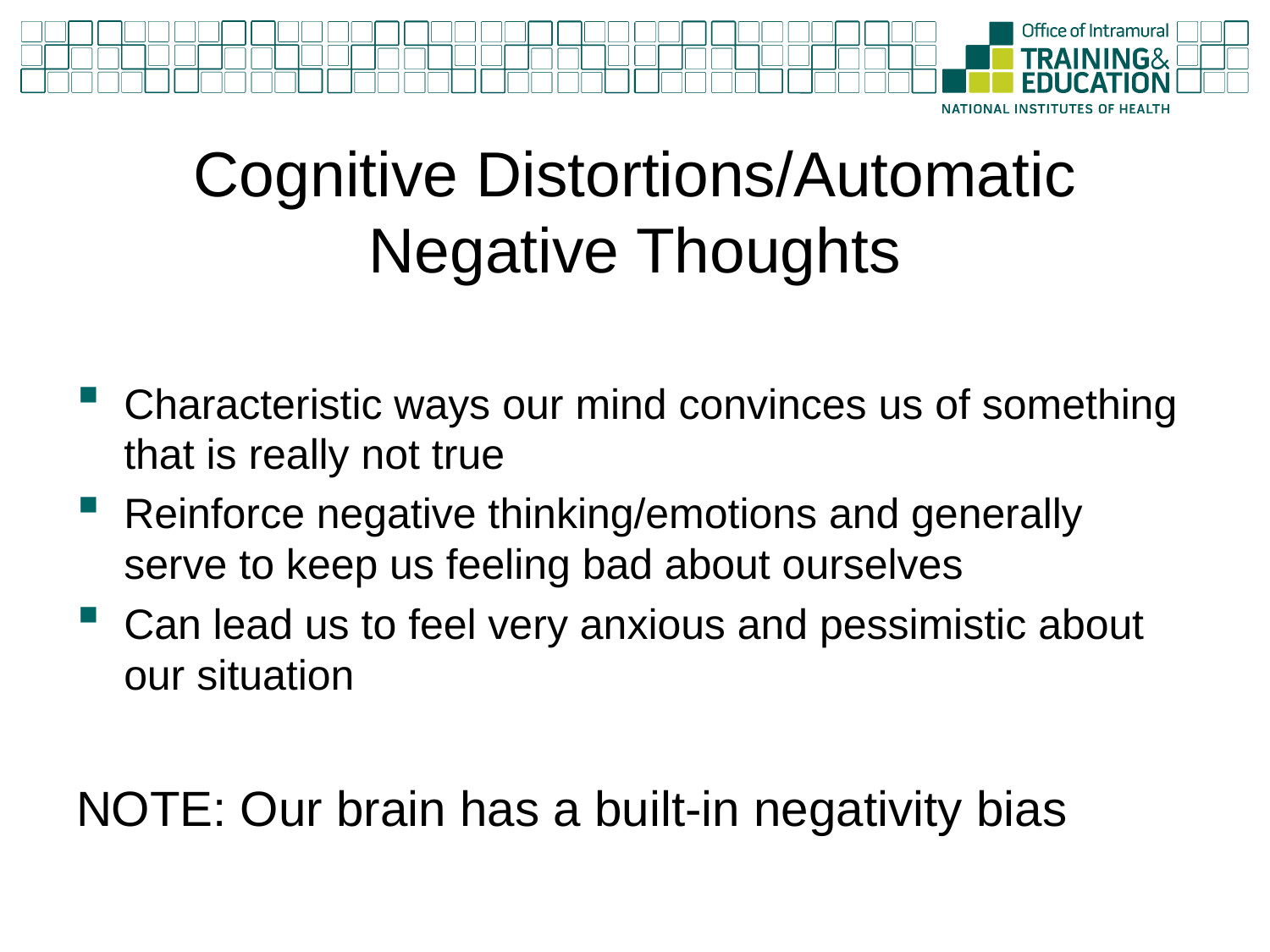

# Cognitive Distortions/Automatic Negative Thoughts
Characteristic ways our mind convinces us of something that is really not true
Reinforce negative thinking/emotions and generally serve to keep us feeling bad about ourselves
Can lead us to feel very anxious and pessimistic about our situation

NOTE: Our brain has a built-in negativity bias